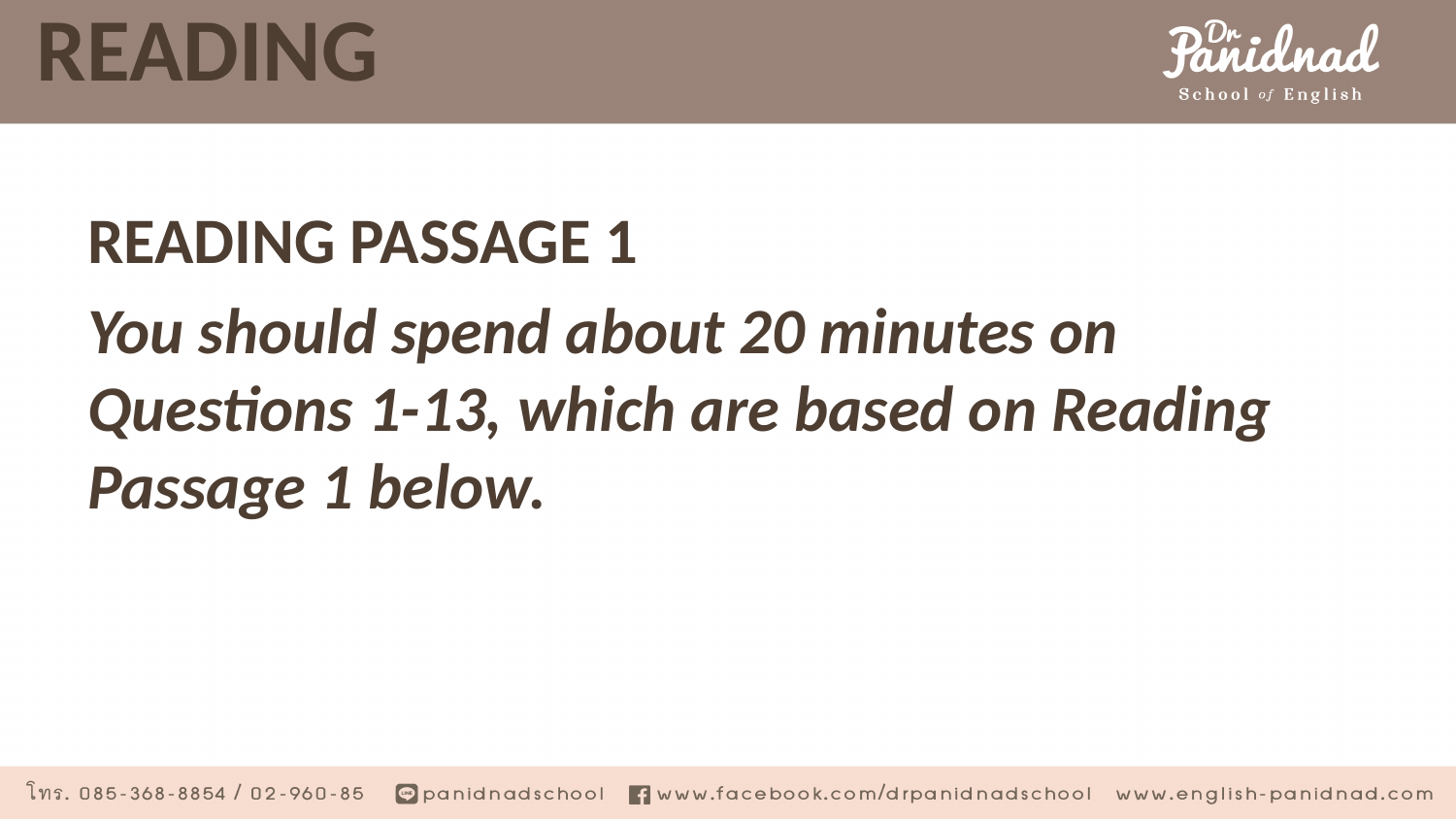

# READING
READING PASSAGE 1
You should spend about 20 minutes on Questions 1-13, which are based on Reading Passage 1 below.